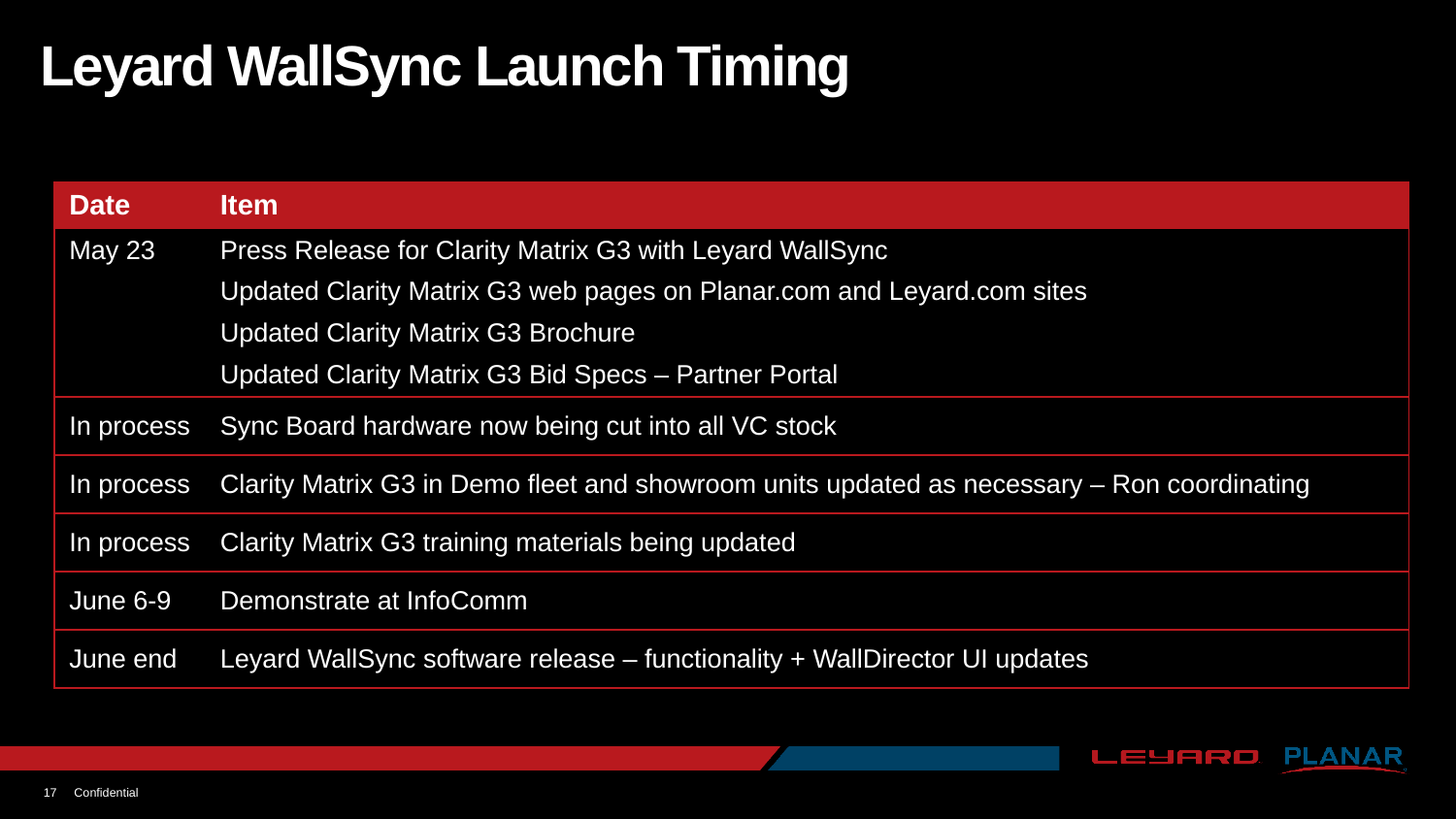

# Leyard WallSync Launch Timing

| Date | Item |
| --- | --- |
| May 23 | Press Release for Clarity Matrix G3 with Leyard WallSync Updated Clarity Matrix G3 web pages on Planar.com and Leyard.com sites Updated Clarity Matrix G3 Brochure Updated Clarity Matrix G3 Bid Specs – Partner Portal |
| In process | Sync Board hardware now being cut into all VC stock |
| In process | Clarity Matrix G3 in Demo fleet and showroom units updated as necessary – Ron coordinating |
| In process | Clarity Matrix G3 training materials being updated |
| June 6-9 | Demonstrate at InfoComm |
| June end | Leyard WallSync software release – functionality + WallDirector UI updates |